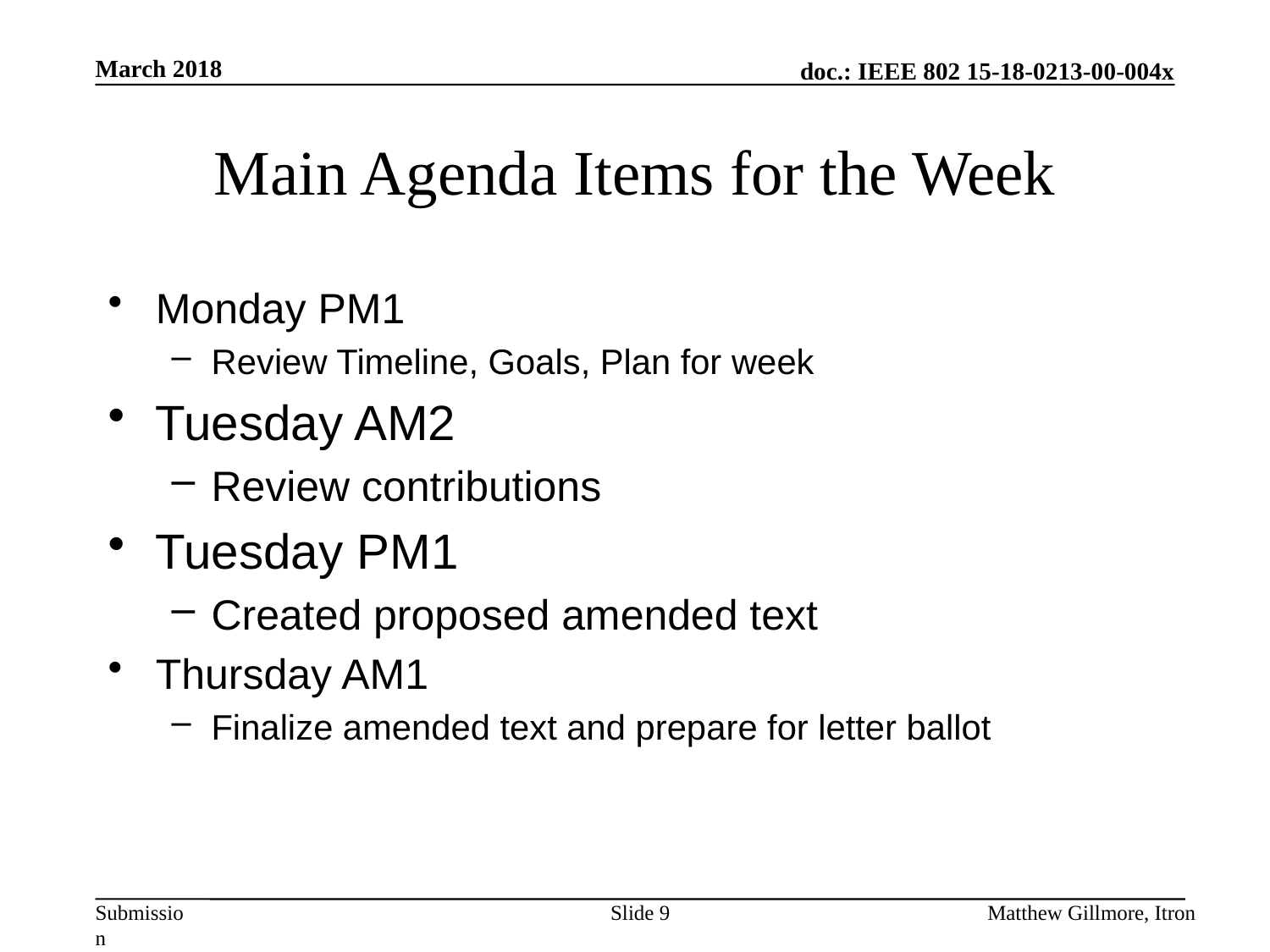

March 2018
# Main Agenda Items for the Week
Monday PM1
Review Timeline, Goals, Plan for week
Tuesday AM2
Review contributions
Tuesday PM1
Created proposed amended text
Thursday AM1
Finalize amended text and prepare for letter ballot
Slide 9
Matthew Gillmore, Itron